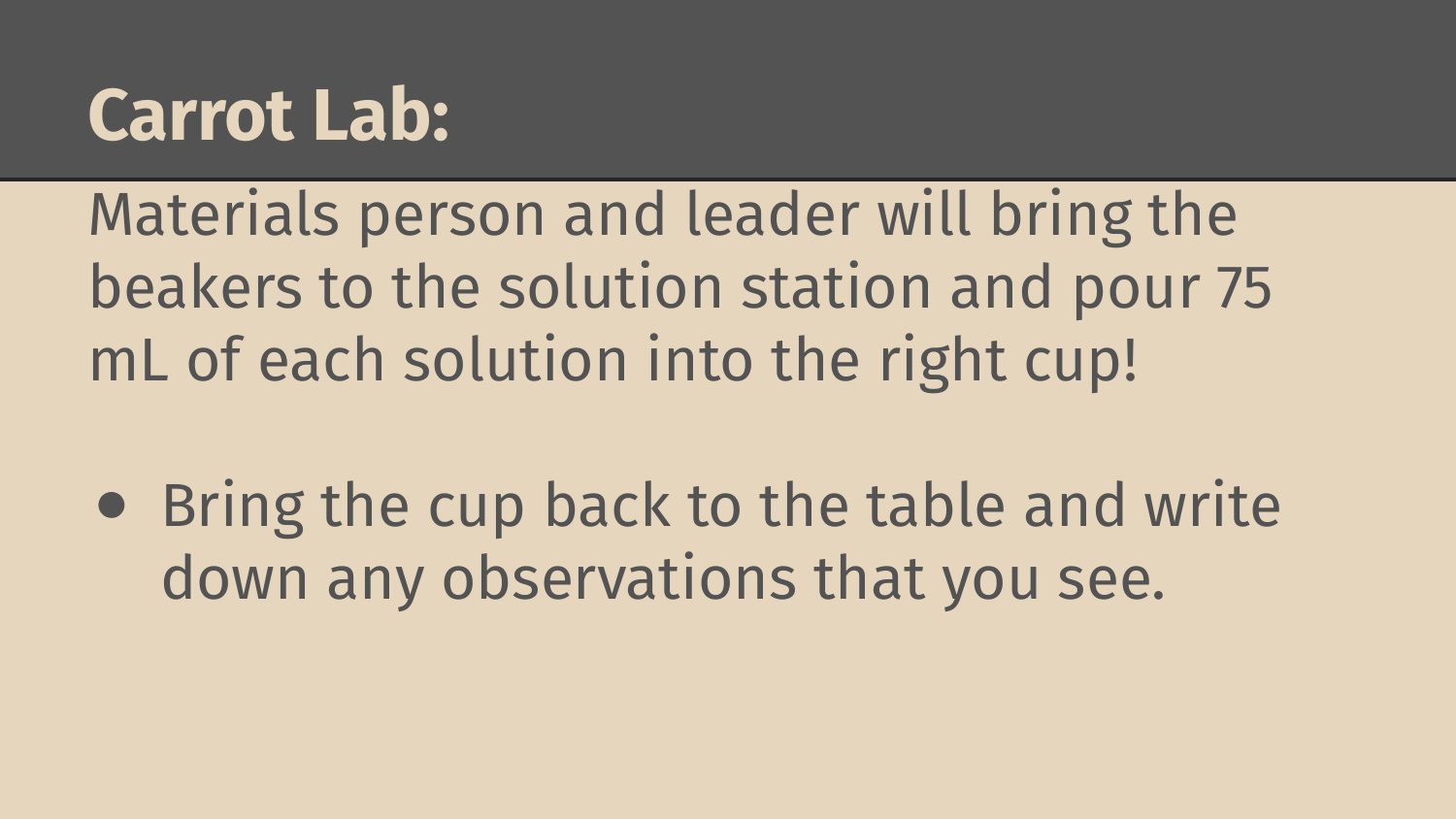

# Carrot Lab:
Materials person and leader will bring the beakers to the solution station and pour 75 mL of each solution into the right cup!

Bring the cup back to the table and write down any observations that you see.